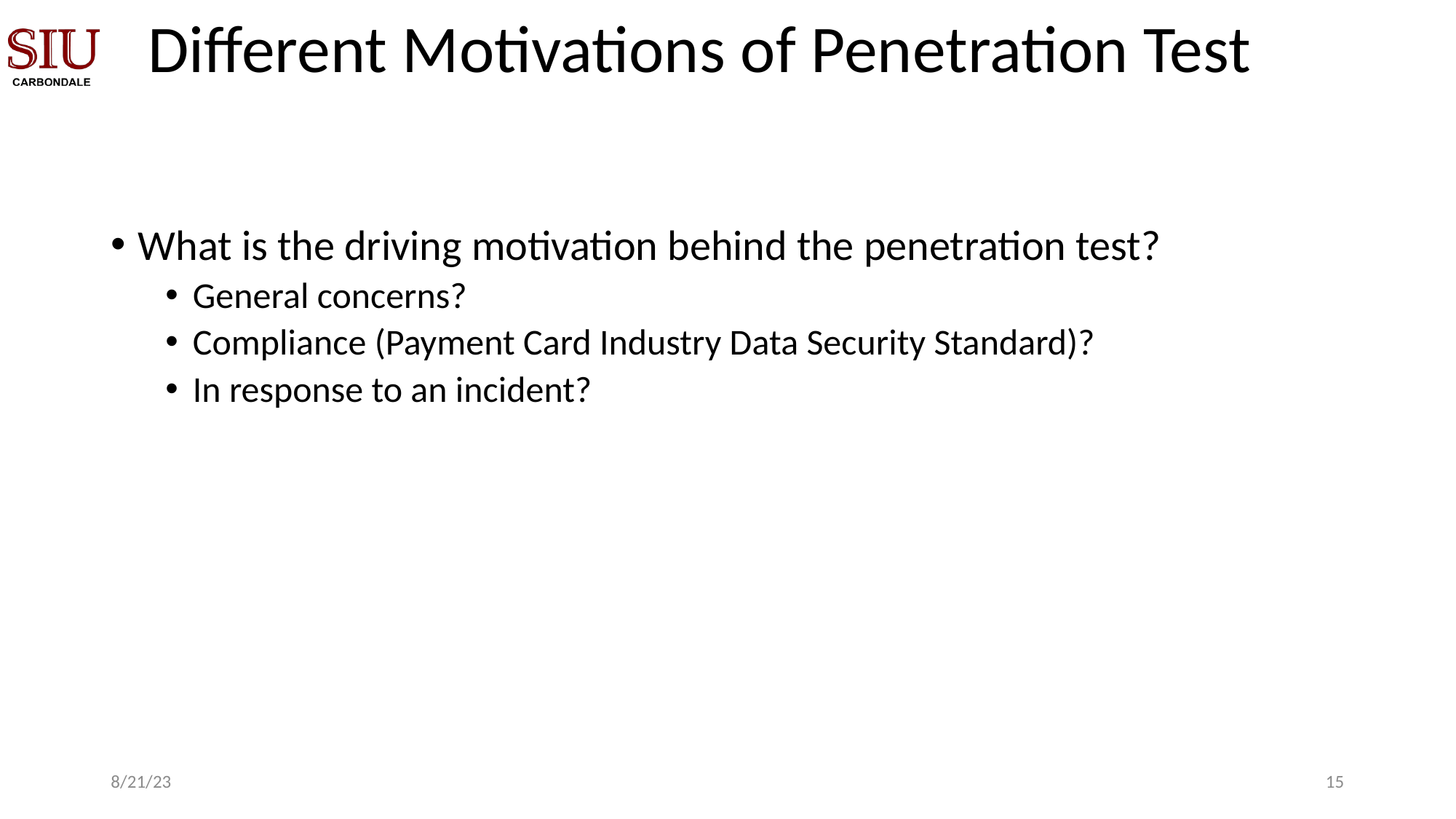

# Different Motivations of Penetration Test
What is the driving motivation behind the penetration test?
General concerns?
Compliance (Payment Card Industry Data Security Standard)?
In response to an incident?

8/21/23
15
Abdullah Aydeger  -  CS 409/591 Ethical Hacking